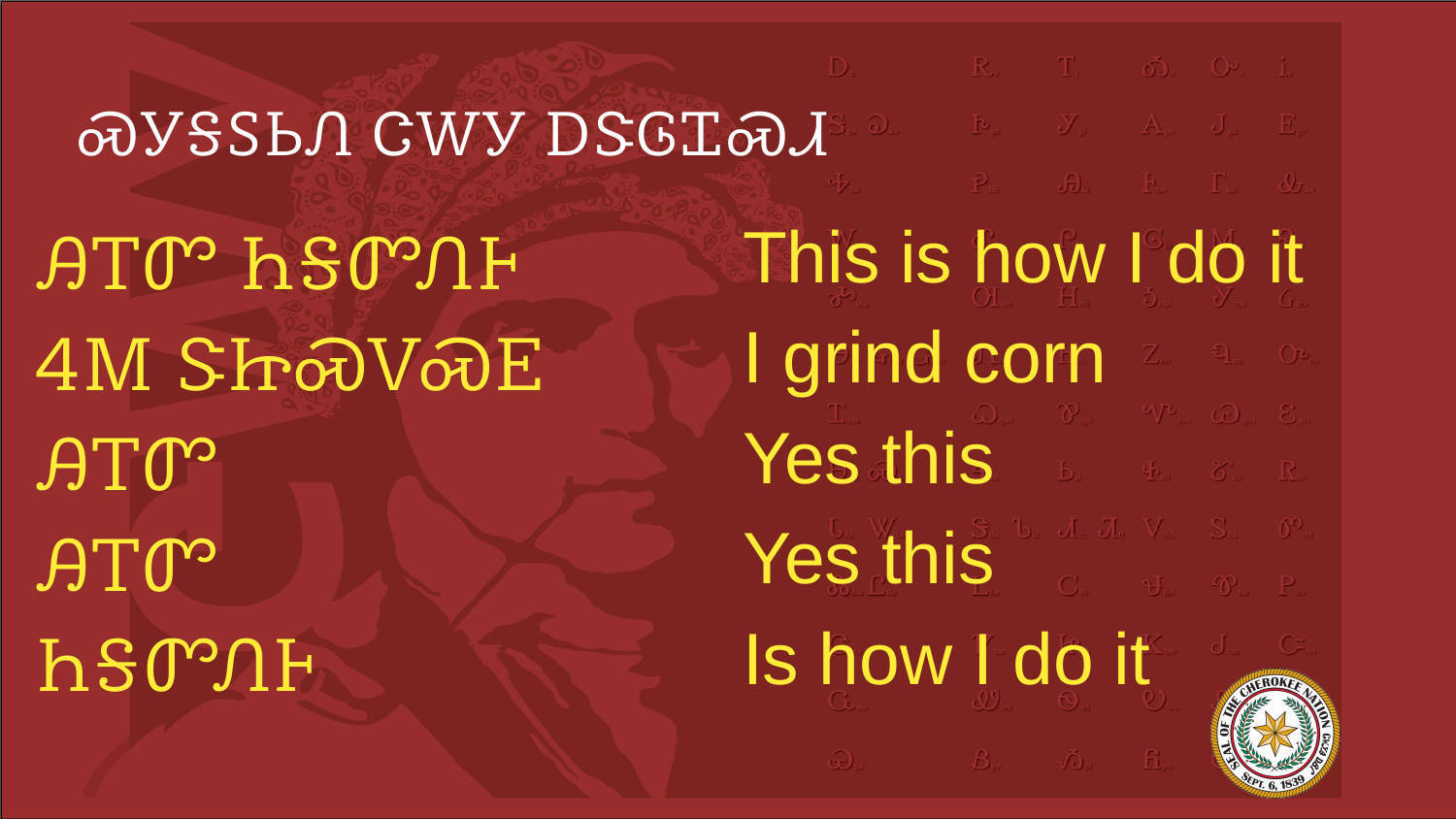

# ᏍᎩᎦᏚᏏᏁ ᏣᎳᎩ ᎠᏕᎶᏆᏍᏗ
This is how I do it
I grind corn
Yes this
Yes this
Is how I do it
ᎯᎢᏛ ᏂᎦᏛᏁᎰ
ᏎᎷ ᏕᏥᏍᏙᏍᎬ
ᎯᎢᏛ
ᎯᎢᏛ
ᏂᎦᏛᏁᎰ